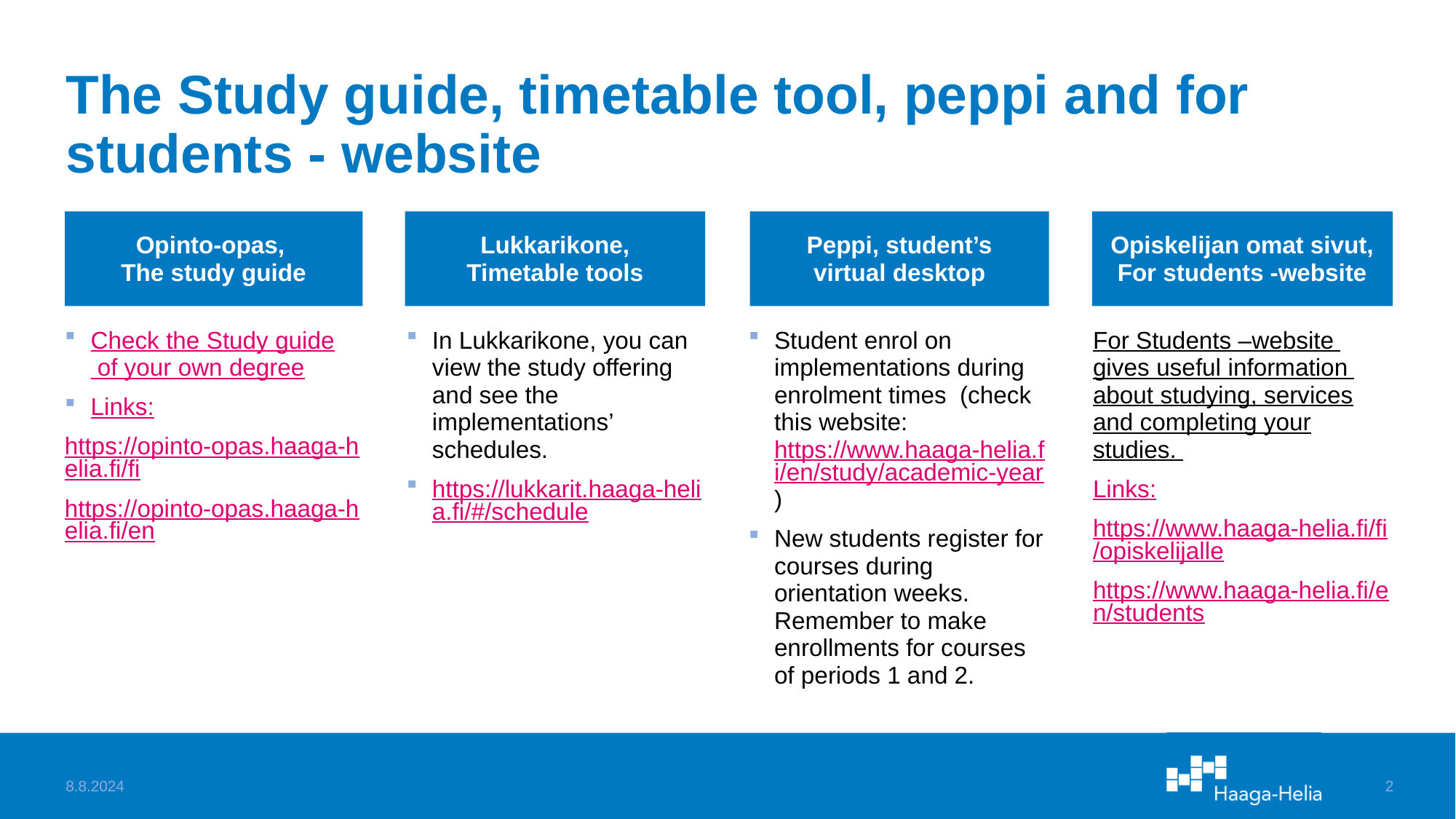

# The Study guide, timetable tool, peppi and for students - website
Opinto-opas,
The study guide
Lukkarikone, Timetable tools
Peppi, student’s virtual desktop
Opiskelijan omat sivut, For students -website
Check the Study guide of your own degree
Links:
https://opinto-opas.haaga-helia.fi/fi
https://opinto-opas.haaga-helia.fi/en

In Lukkarikone, you can view the study offering and see the implementations’ schedules.
https://lukkarit.haaga-helia.fi/#/schedule

Student enrol on implementations during enrolment times  (check this website: https://www.haaga-helia.fi/en/study/academic-year)
New students register for courses during orientation weeks. Remember to make enrollments for courses of periods 1 and 2.

For Students –website gives useful information about studying, services and completing your studies.
Links:
https://www.haaga-helia.fi/fi/opiskelijalle
https://www.haaga-helia.fi/en/students

8.8.2024

2